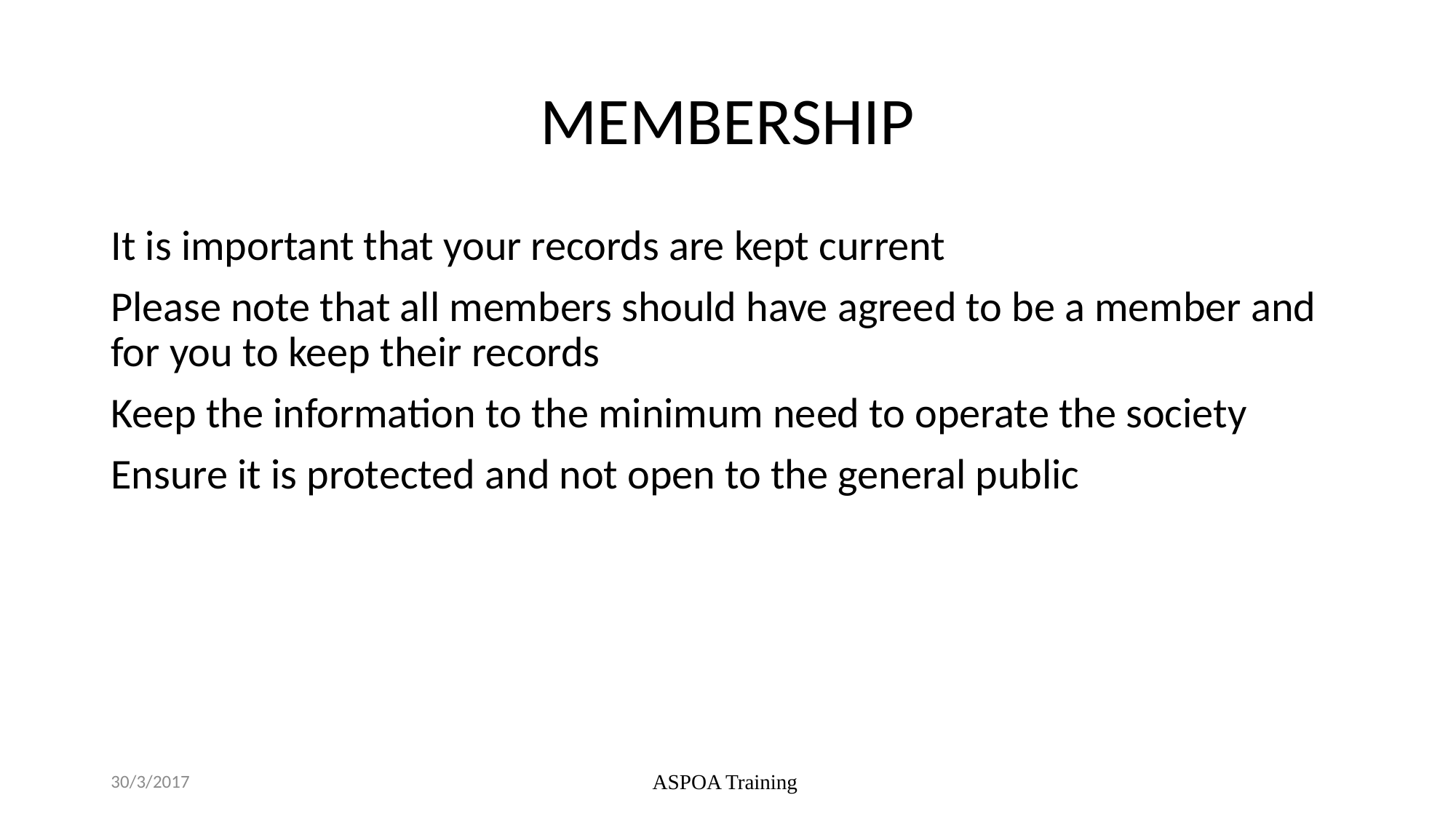

# MEMBERSHIP
It is important that your records are kept current
Please note that all members should have agreed to be a member and for you to keep their records
Keep the information to the minimum need to operate the society
Ensure it is protected and not open to the general public
30/3/2017
ASPOA Training